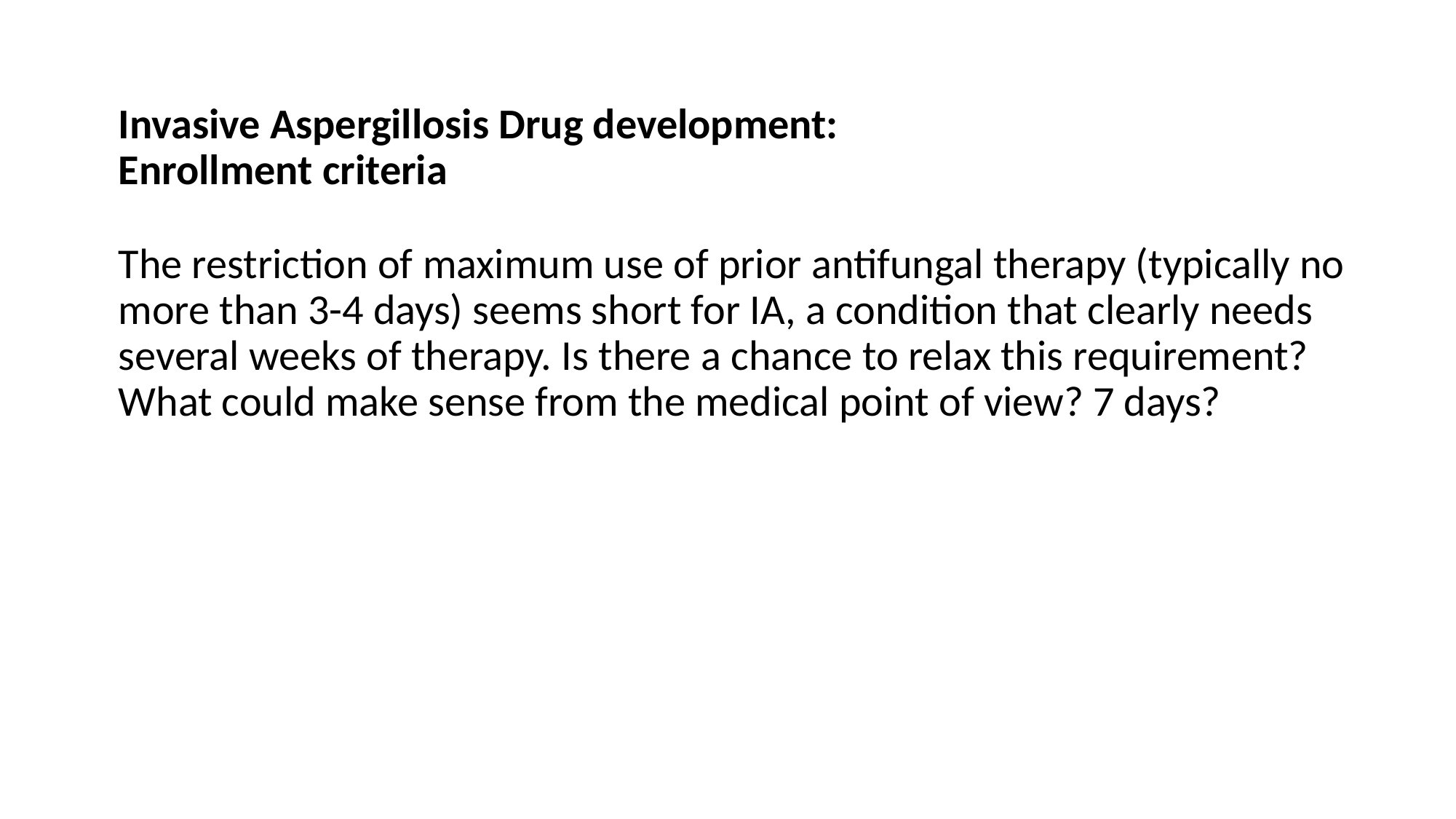

# Invasive Aspergillosis Drug development: Enrollment criteria
The restriction of maximum use of prior antifungal therapy (typically no more than 3-4 days) seems short for IA, a condition that clearly needs several weeks of therapy. Is there a chance to relax this requirement? What could make sense from the medical point of view? 7 days?